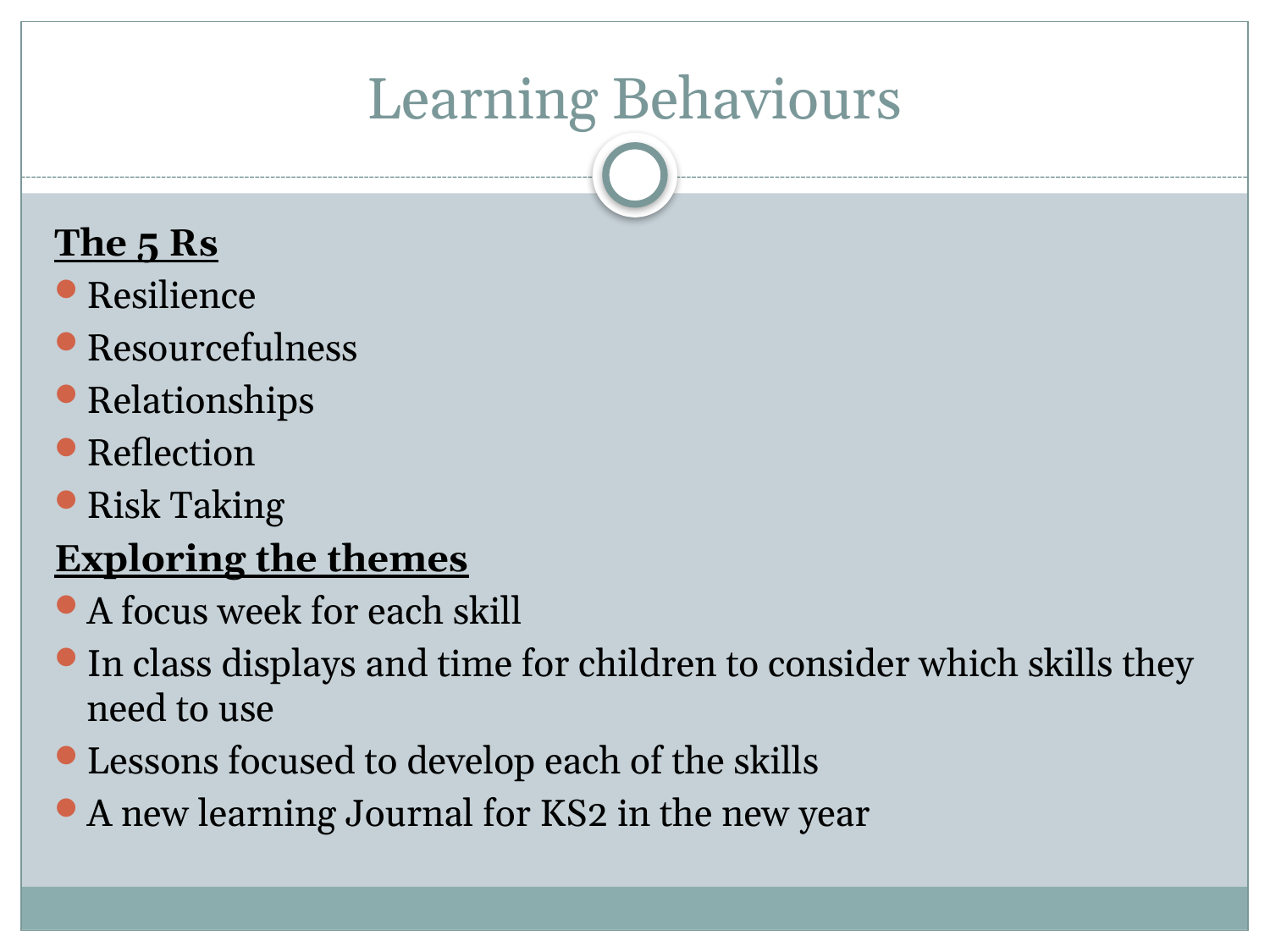

# Learning Behaviours
The 5 Rs
Resilience
Resourcefulness
Relationships
Reflection
Risk Taking
Exploring the themes
A focus week for each skill
In class displays and time for children to consider which skills they need to use
Lessons focused to develop each of the skills
A new learning Journal for KS2 in the new year